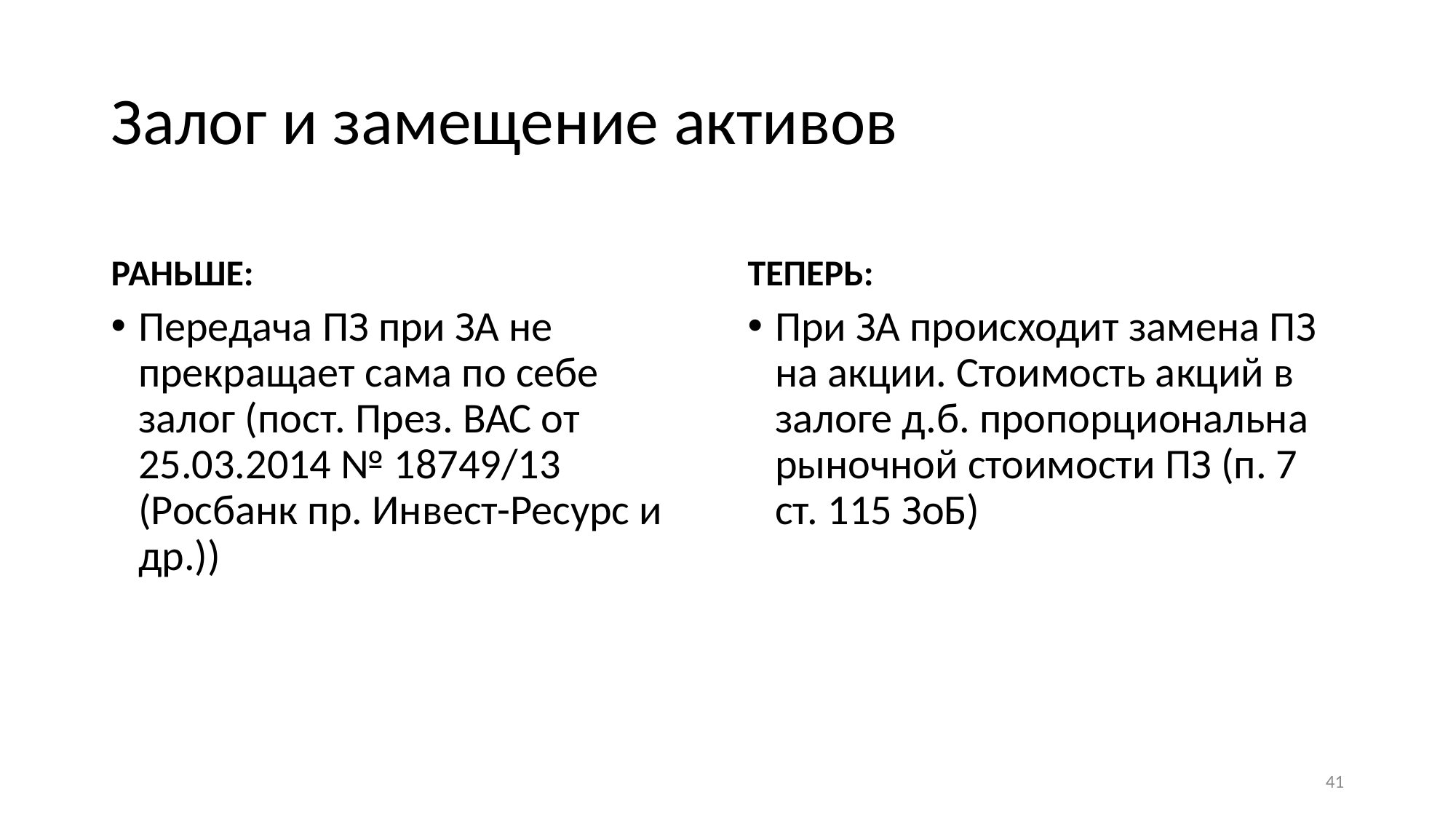

# Залог и замещение активов
РАНЬШЕ:
ТЕПЕРЬ:
Передача ПЗ при ЗА не прекращает сама по себе залог (пост. През. ВАС от 25.03.2014 № 18749/13 (Росбанк пр. Инвест-Ресурс и др.))
При ЗА происходит замена ПЗ на акции. Стоимость акций в залоге д.б. пропорциональна рыночной стоимости ПЗ (п. 7 ст. 115 ЗоБ)
41